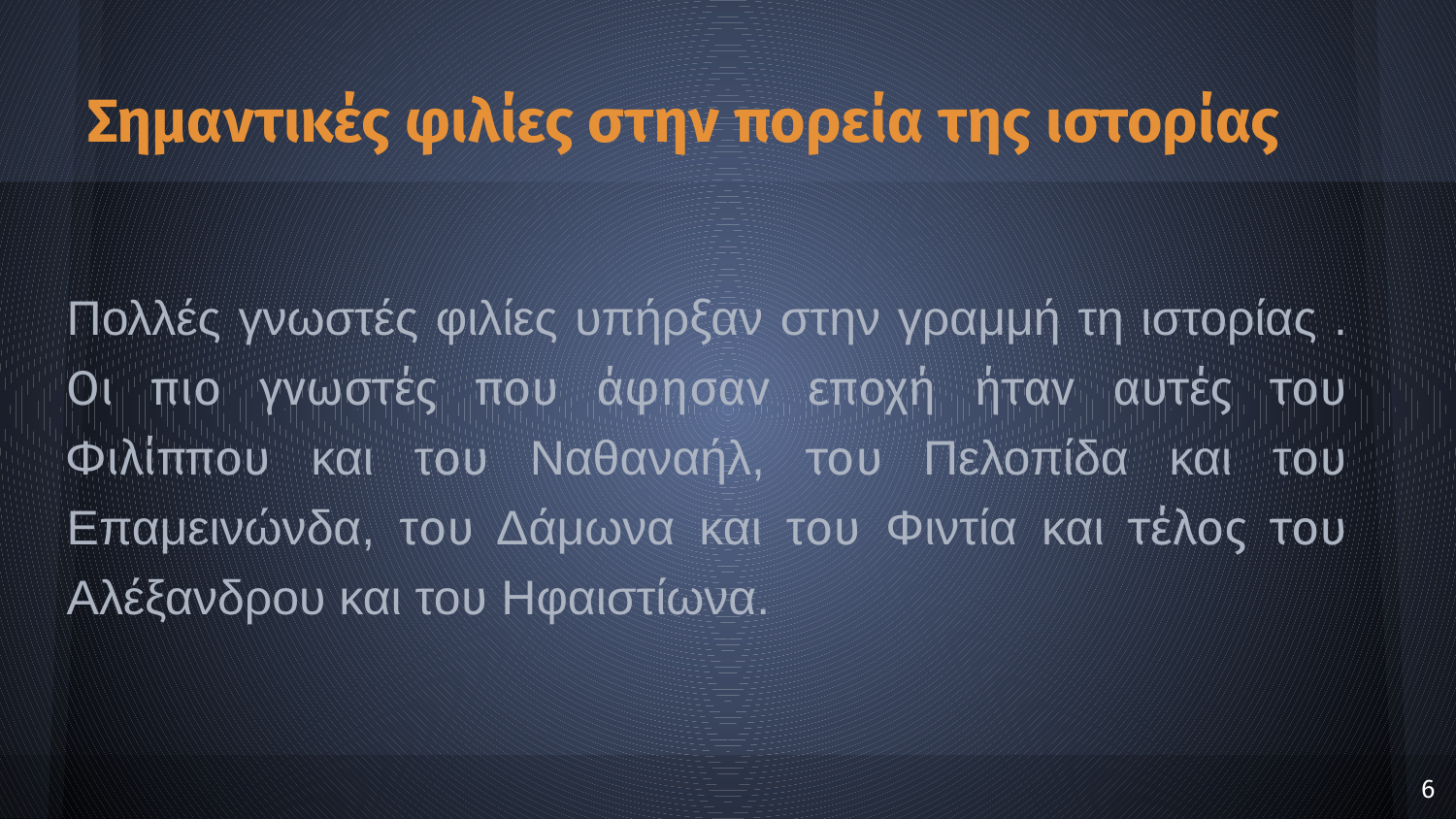

# Σημαντικές φιλίες στην πορεία της ιστορίας
Πολλές γνωστές φιλίες υπήρξαν στην γραμμή τη ιστορίας . Οι πιο γνωστές που άφησαν εποχή ήταν αυτές του Φιλίππου και του Ναθαναήλ, του Πελοπίδα και του Επαμεινώνδα, του Δάμωνα και του Φιντία και τέλος του Αλέξανδρου και του Ηφαιστίωνα.
6